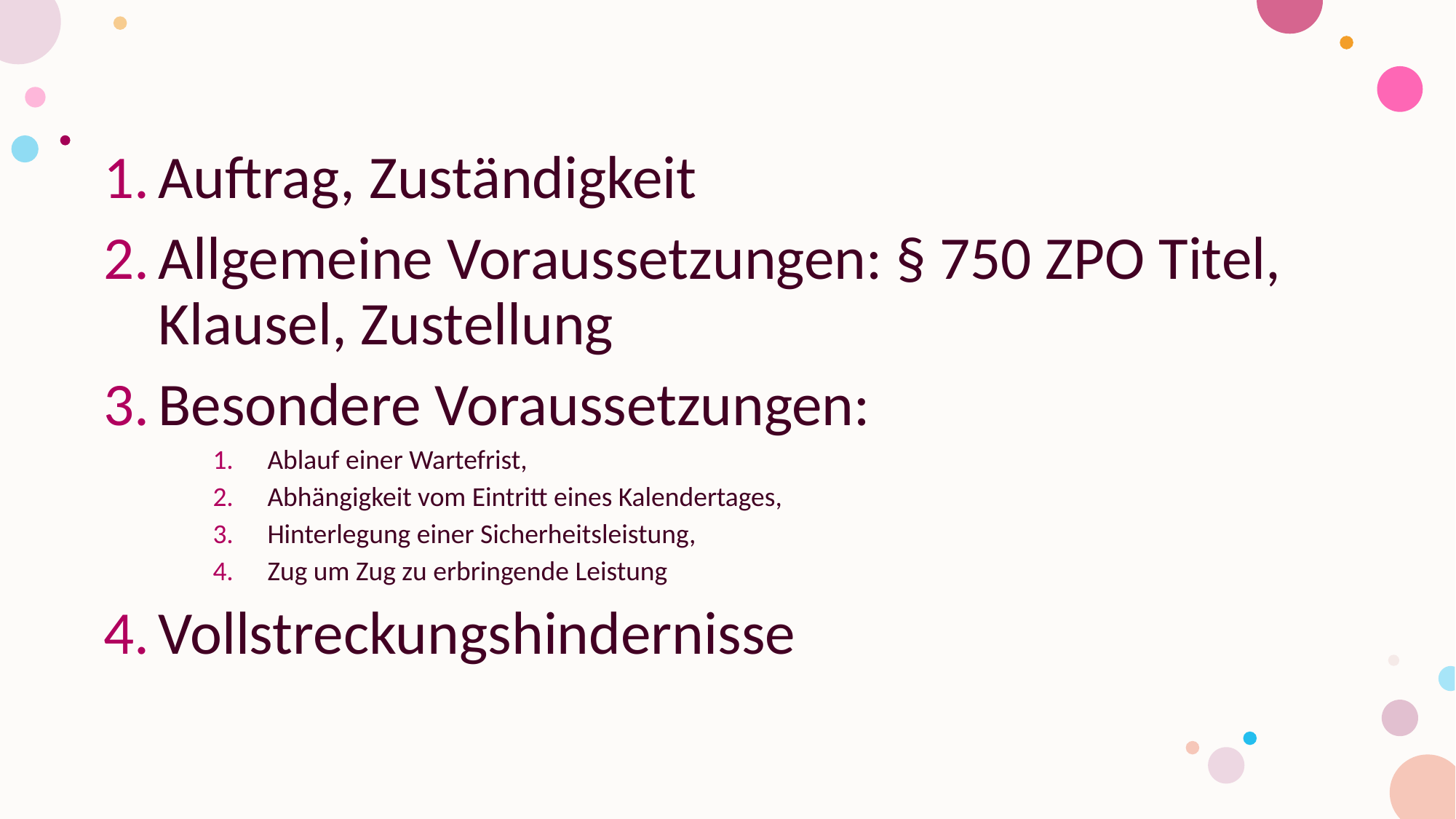

#
Auftrag, Zuständigkeit
Allgemeine Voraussetzungen: § 750 ZPO Titel, Klausel, Zustellung
Besondere Voraussetzungen:
Ablauf einer Wartefrist,
Abhängigkeit vom Eintritt eines Kalendertages,
Hinterlegung einer Sicherheitsleistung,
Zug um Zug zu erbringende Leistung
Vollstreckungshindernisse